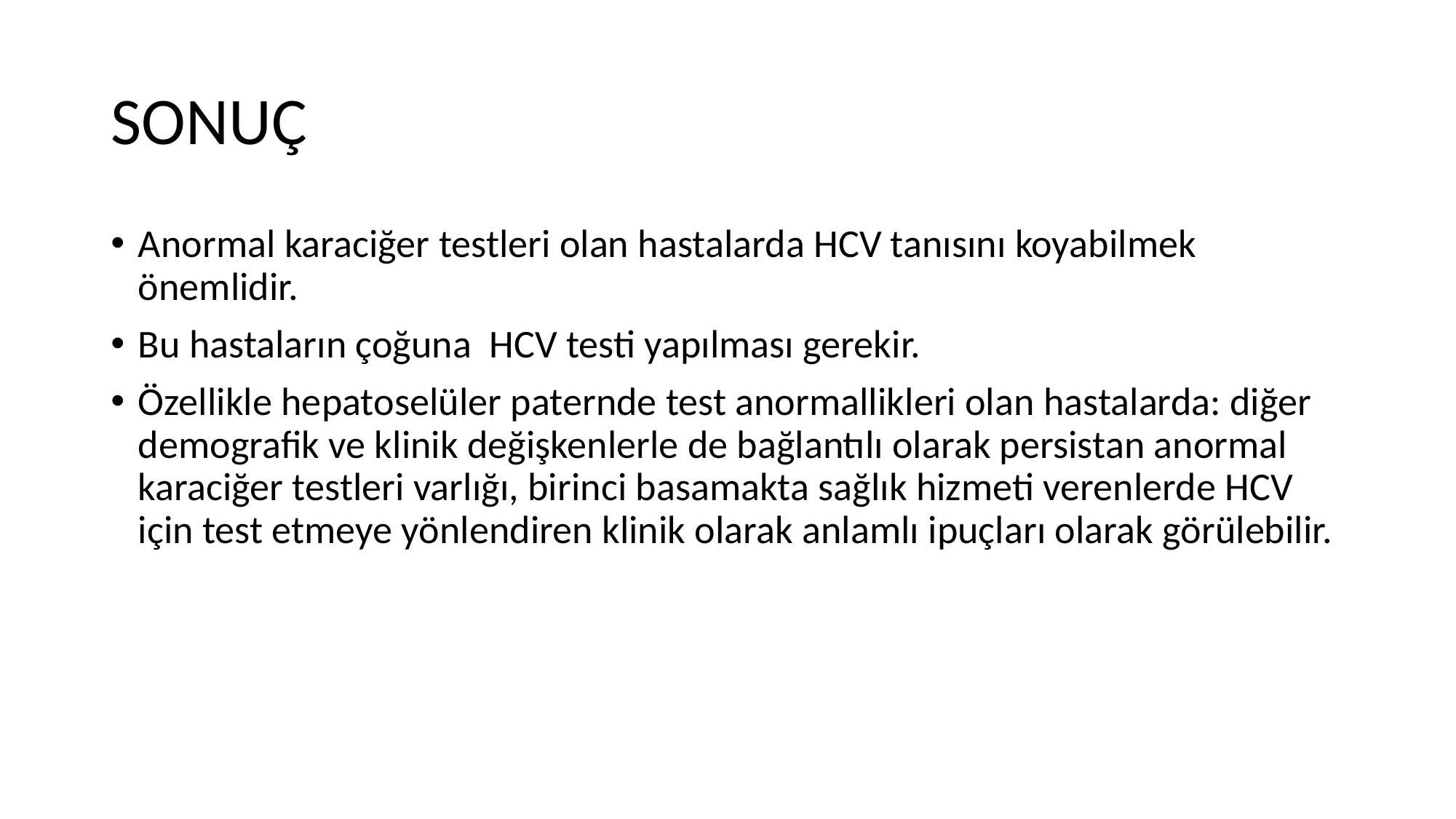

# SONUÇ
Anormal karaciğer testleri olan hastalarda HCV tanısını koyabilmek önemlidir.
Bu hastaların çoğuna  HCV testi yapılması gerekir.
Özellikle hepatoselüler paternde test anormallikleri olan hastalarda: diğer demografik ve klinik değişkenlerle de bağlantılı olarak persistan anormal karaciğer testleri varlığı, birinci basamakta sağlık hizmeti verenlerde HCV için test etmeye yönlendiren klinik olarak anlamlı ipuçları olarak görülebilir.